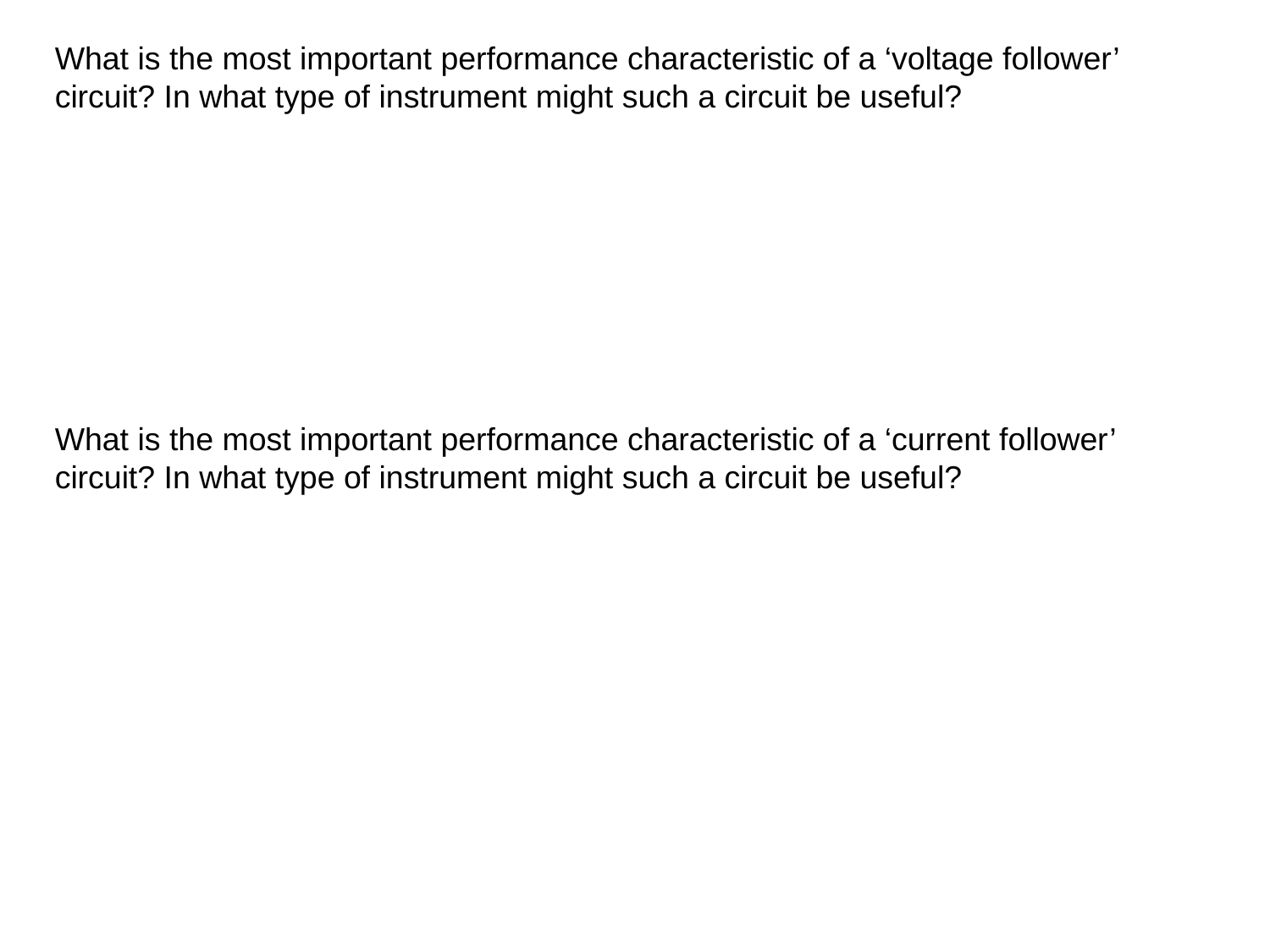

What is the most important performance characteristic of a ‘voltage follower’ circuit? In what type of instrument might such a circuit be useful?

What is the most important performance characteristic of a ‘current follower’ circuit? In what type of instrument might such a circuit be useful?